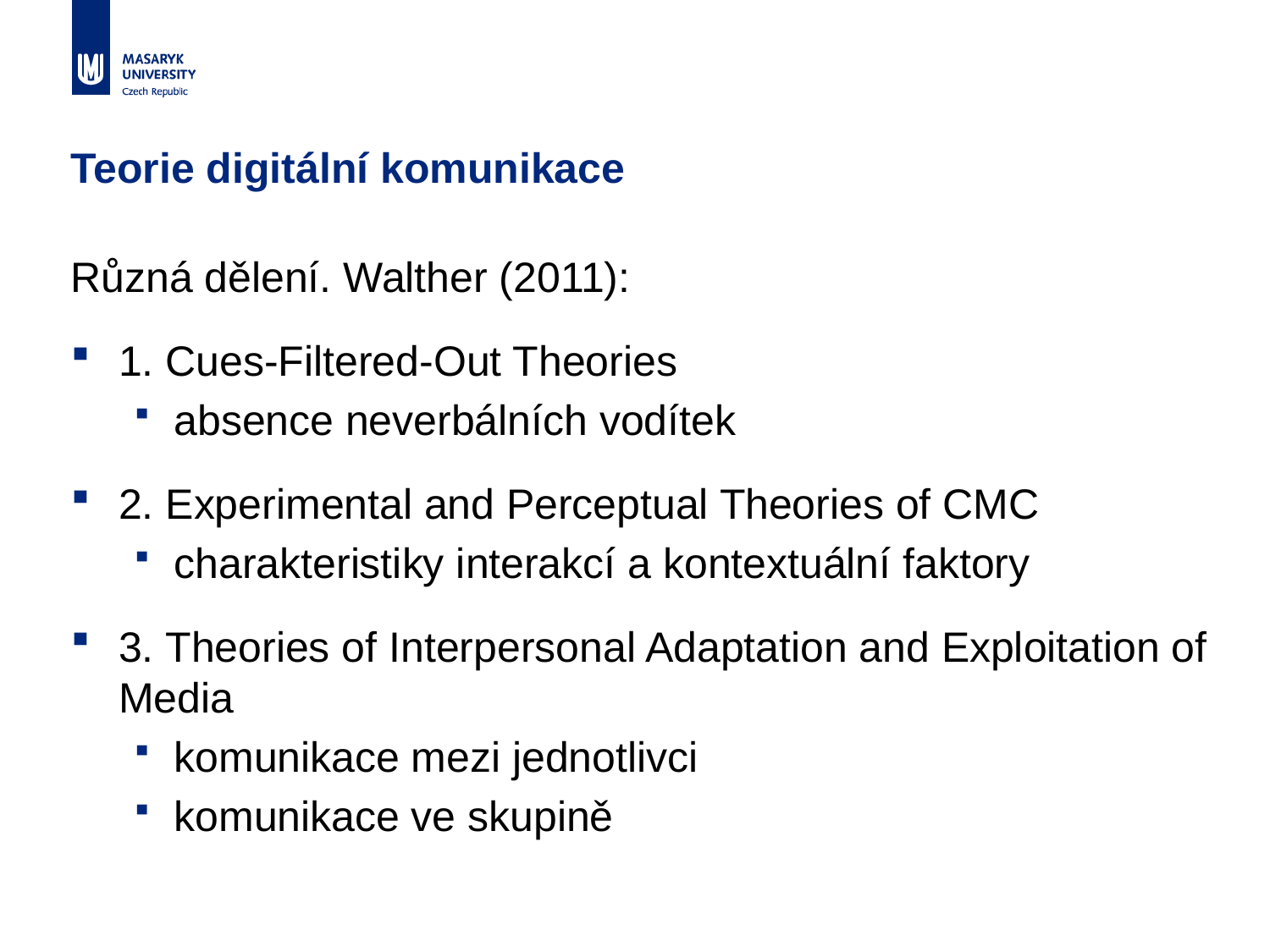

# Teorie digitální komunikace
Různá dělení. Walther (2011):

1. Cues-Filtered-Out Theories
absence neverbálních vodítek

2. Experimental and Perceptual Theories of CMC
charakteristiky interakcí a kontextuální faktory

3. Theories of Interpersonal Adaptation and Exploitation of Media
komunikace mezi jednotlivci
komunikace ve skupině